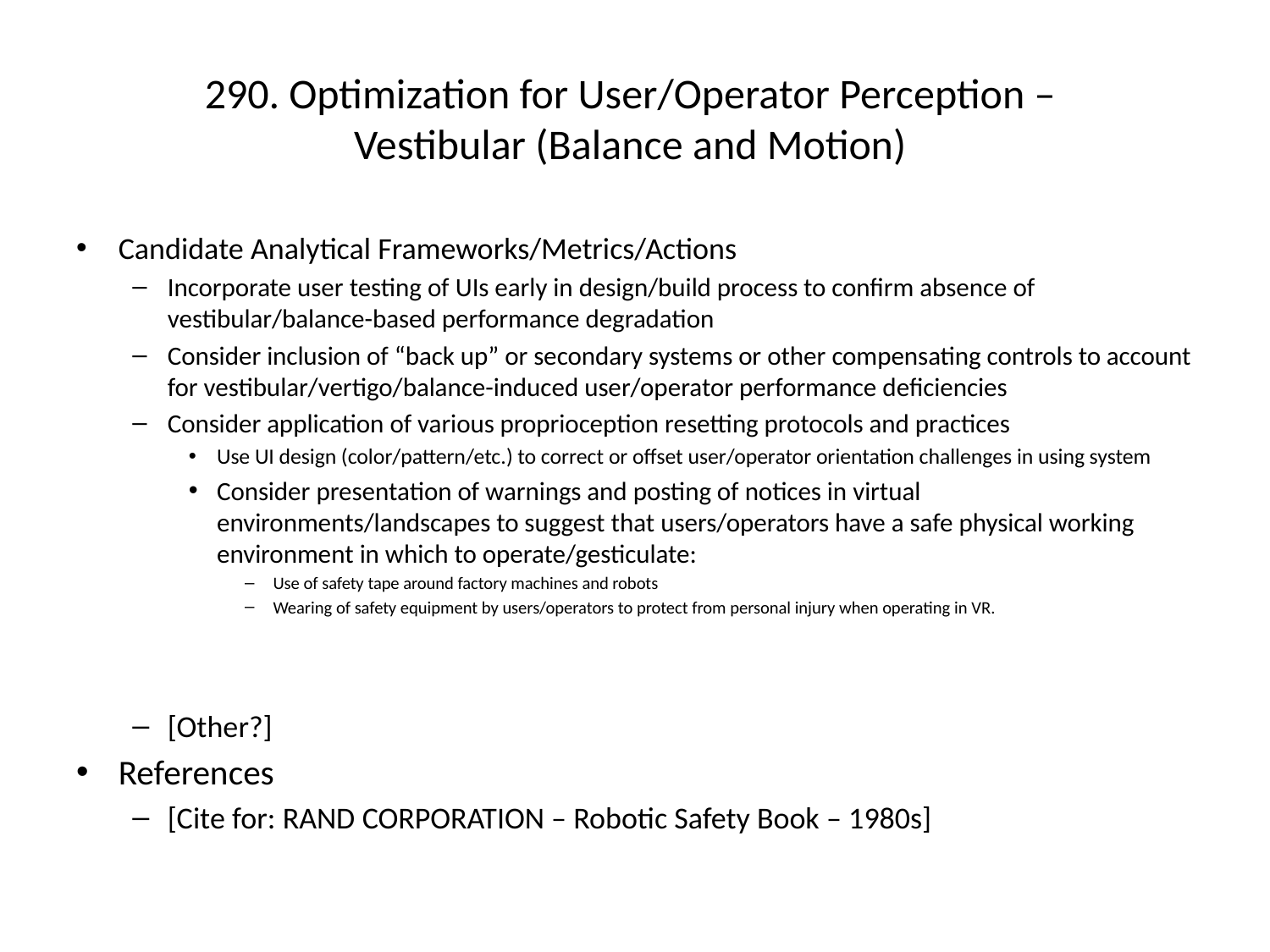

# 290. Optimization for User/Operator Perception – Vestibular (Balance and Motion)
Candidate Analytical Frameworks/Metrics/Actions
Incorporate user testing of UIs early in design/build process to confirm absence of vestibular/balance-based performance degradation
Consider inclusion of “back up” or secondary systems or other compensating controls to account for vestibular/vertigo/balance-induced user/operator performance deficiencies
Consider application of various proprioception resetting protocols and practices
Use UI design (color/pattern/etc.) to correct or offset user/operator orientation challenges in using system
Consider presentation of warnings and posting of notices in virtual environments/landscapes to suggest that users/operators have a safe physical working environment in which to operate/gesticulate:
Use of safety tape around factory machines and robots
Wearing of safety equipment by users/operators to protect from personal injury when operating in VR.

[Other?]
References
[Cite for: RAND CORPORATION – Robotic Safety Book – 1980s]